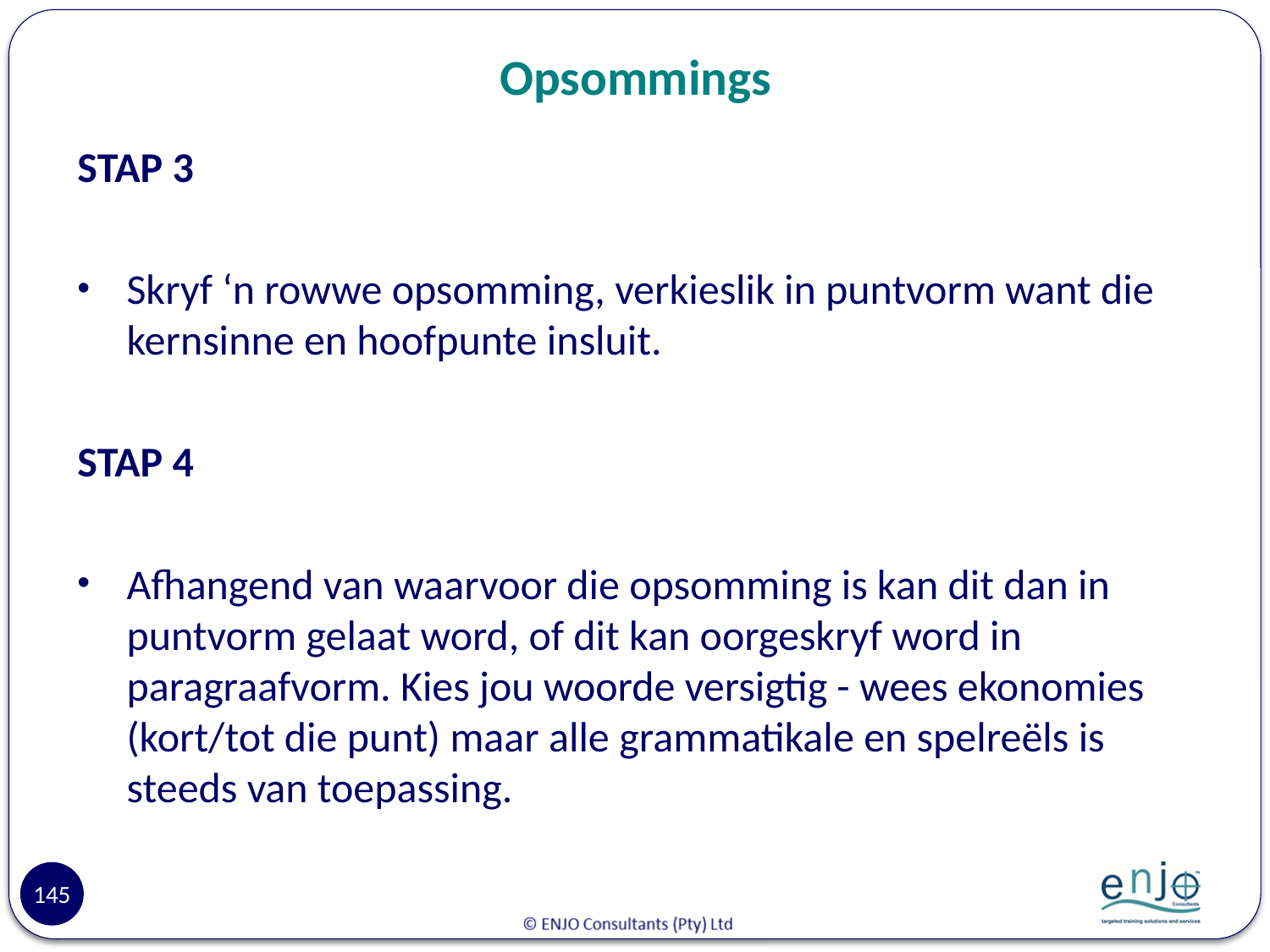

# Opsommings
STAP 3

Skryf ‘n rowwe opsomming, verkieslik in puntvorm want die kernsinne en hoofpunte insluit.

STAP 4

Afhangend van waarvoor die opsomming is kan dit dan in puntvorm gelaat word, of dit kan oorgeskryf word in paragraafvorm. Kies jou woorde versigtig - wees ekonomies (kort/tot die punt) maar alle grammatikale en spelreëls is steeds van toepassing.

145